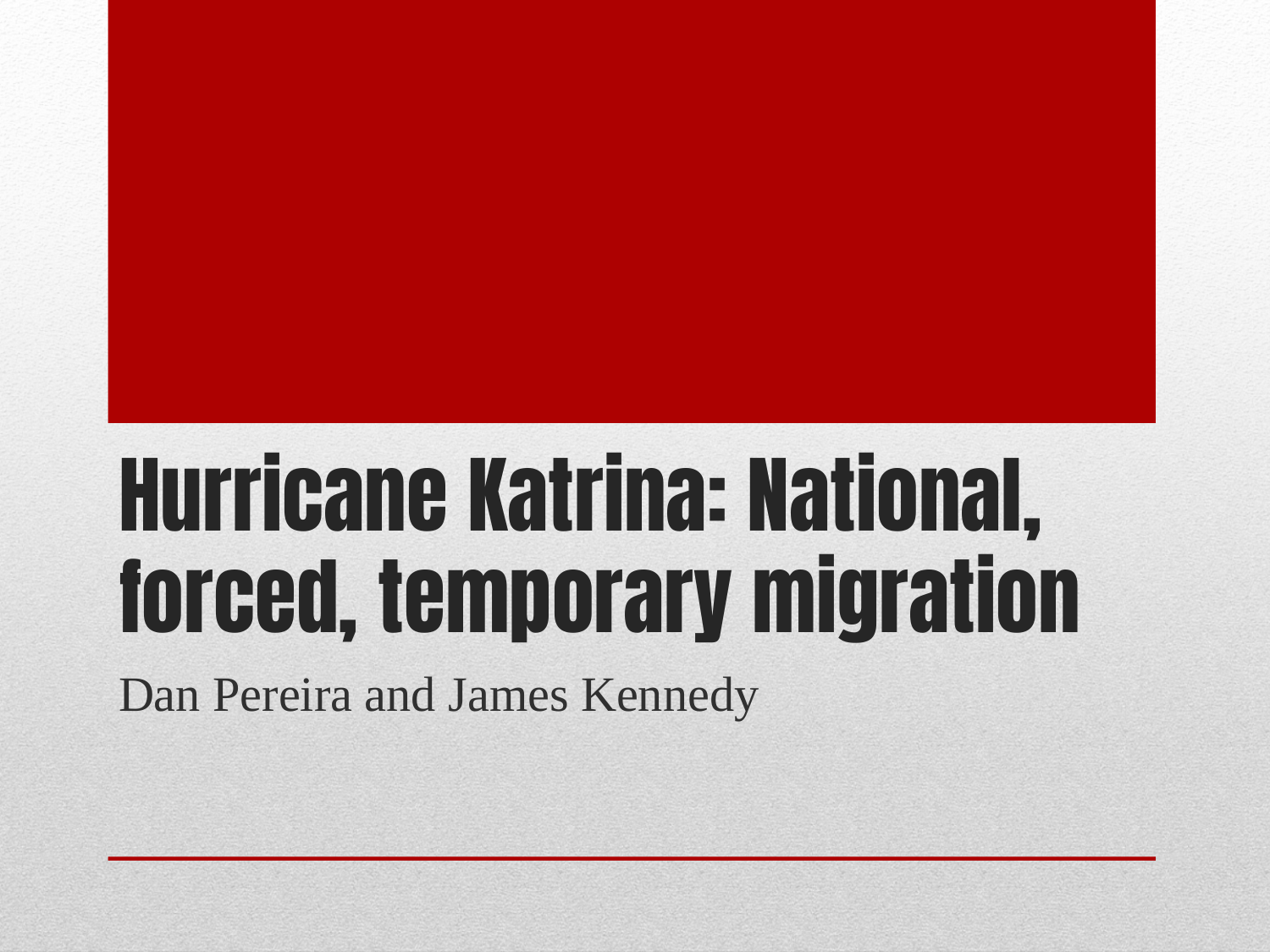

# Hurricane Katrina: National, forced, temporary migration
Dan Pereira and James Kennedy